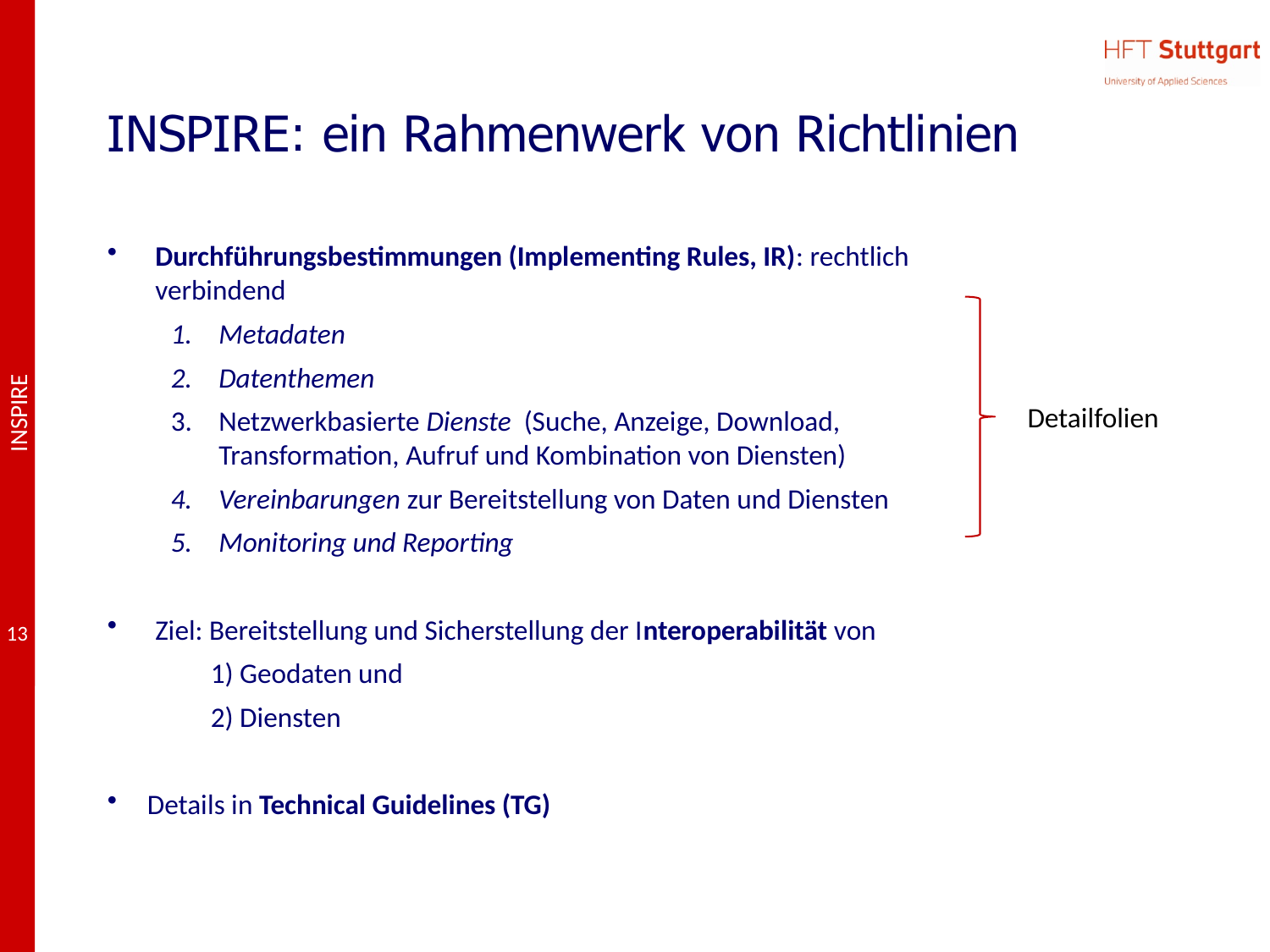

# INSPIRE: ein Rahmenwerk von Richtlinien
Durchführungsbestimmungen (Implementing Rules, IR): rechtlich verbindend
Metadaten
Datenthemen
Netzwerkbasierte Dienste  (Suche, Anzeige, Download, Transformation, Aufruf und Kombination von Diensten)
Vereinbarungen zur Bereitstellung von Daten und Diensten
Monitoring und Reporting

Ziel: Bereitstellung und Sicherstellung der Interoperabilität von
1) Geodaten und
2) Diensten

Details in Technical Guidelines (TG)

Detailfolien